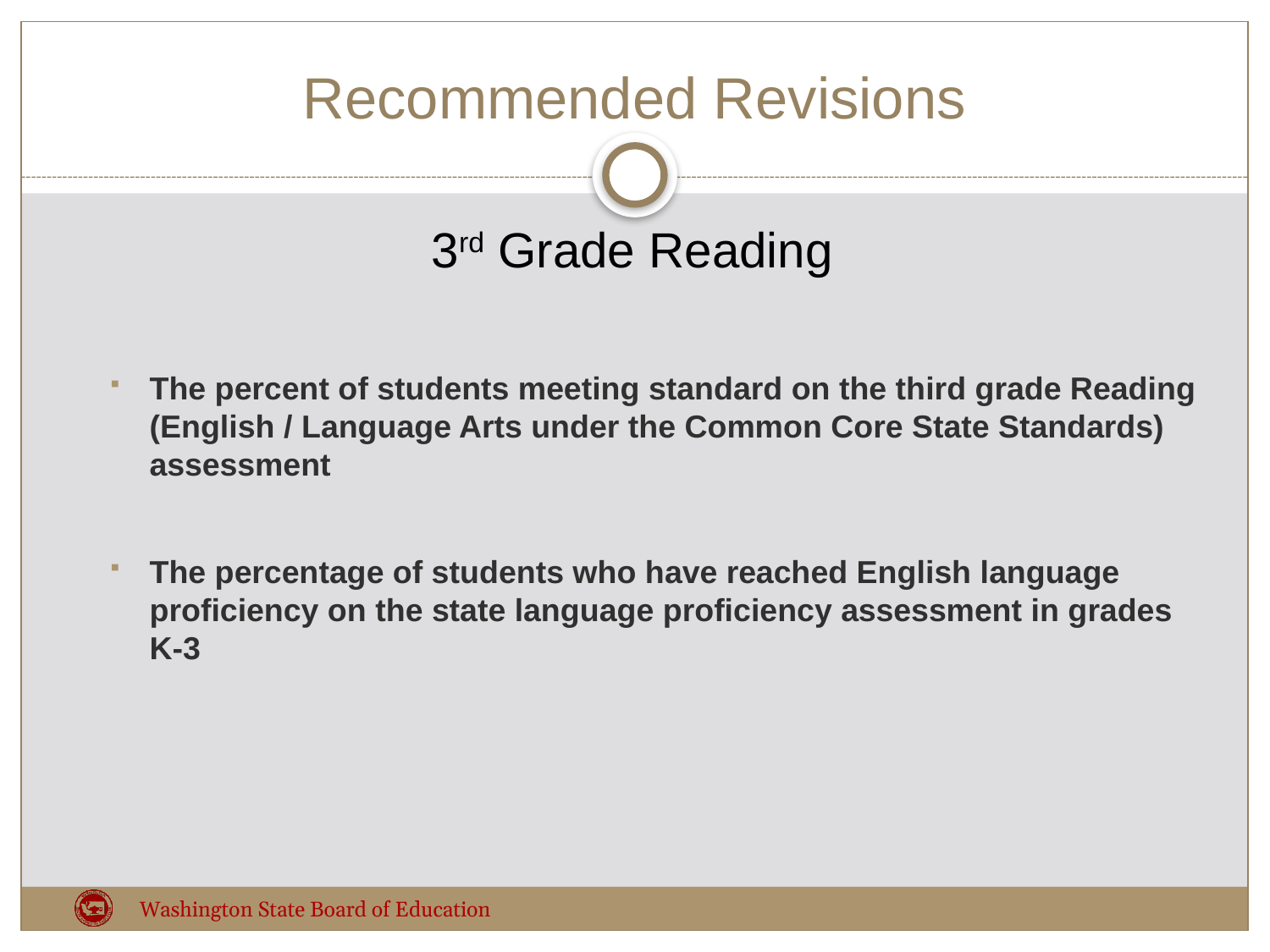

# Recommended Revisions
3rd Grade Reading

The percent of students meeting standard on the third grade Reading (English / Language Arts under the Common Core State Standards) assessment

The percentage of students who have reached English language proficiency on the state language proficiency assessment in grades K-3

Washington State Board of Education